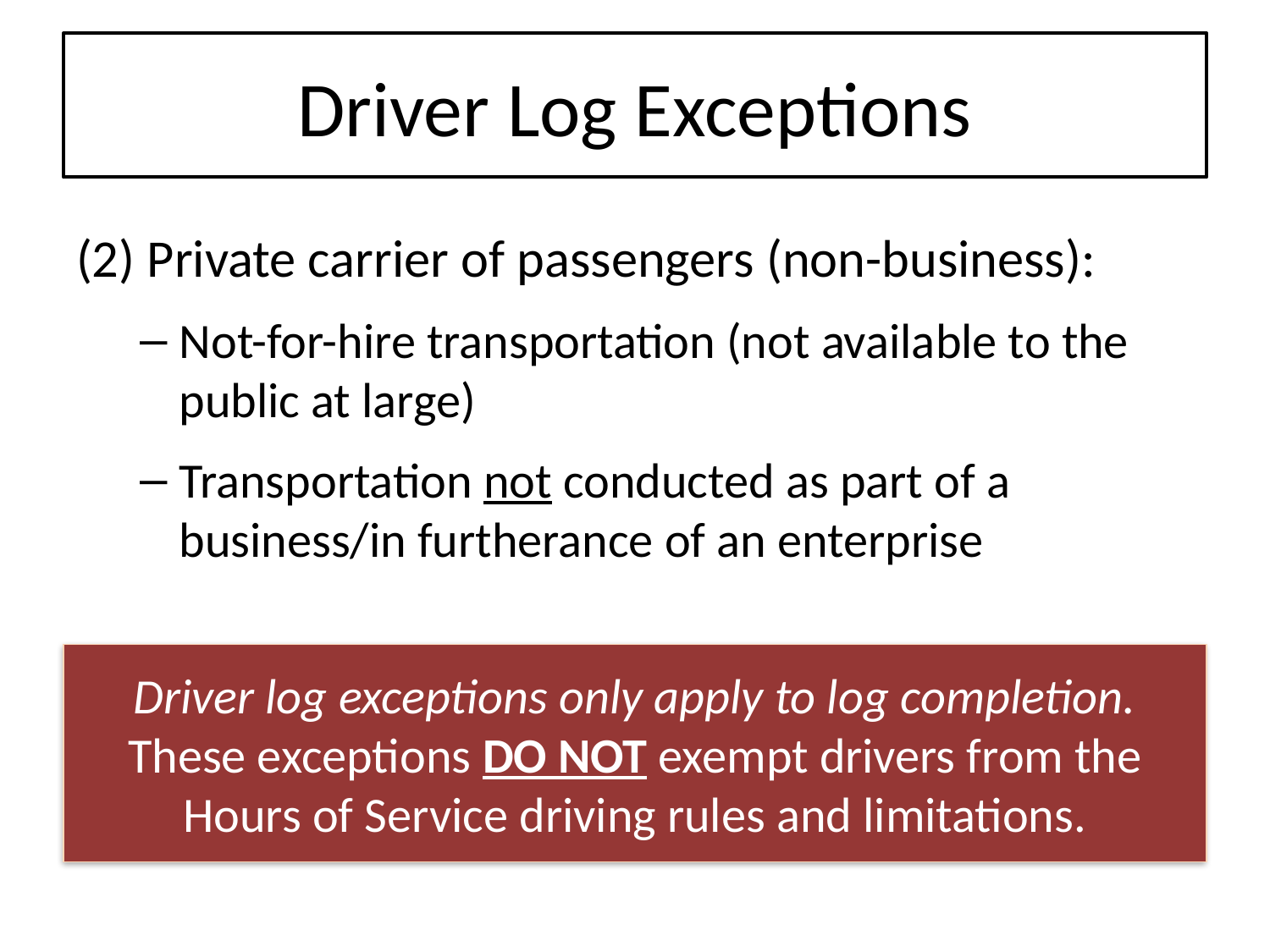

# Driver Log Exceptions
(2) Private carrier of passengers (non-business):
Not-for-hire transportation (not available to the public at large)
Transportation not conducted as part of a business/in furtherance of an enterprise

Driver log exceptions only apply to log completion.
These exceptions DO NOT exempt drivers from the Hours of Service driving rules and limitations.